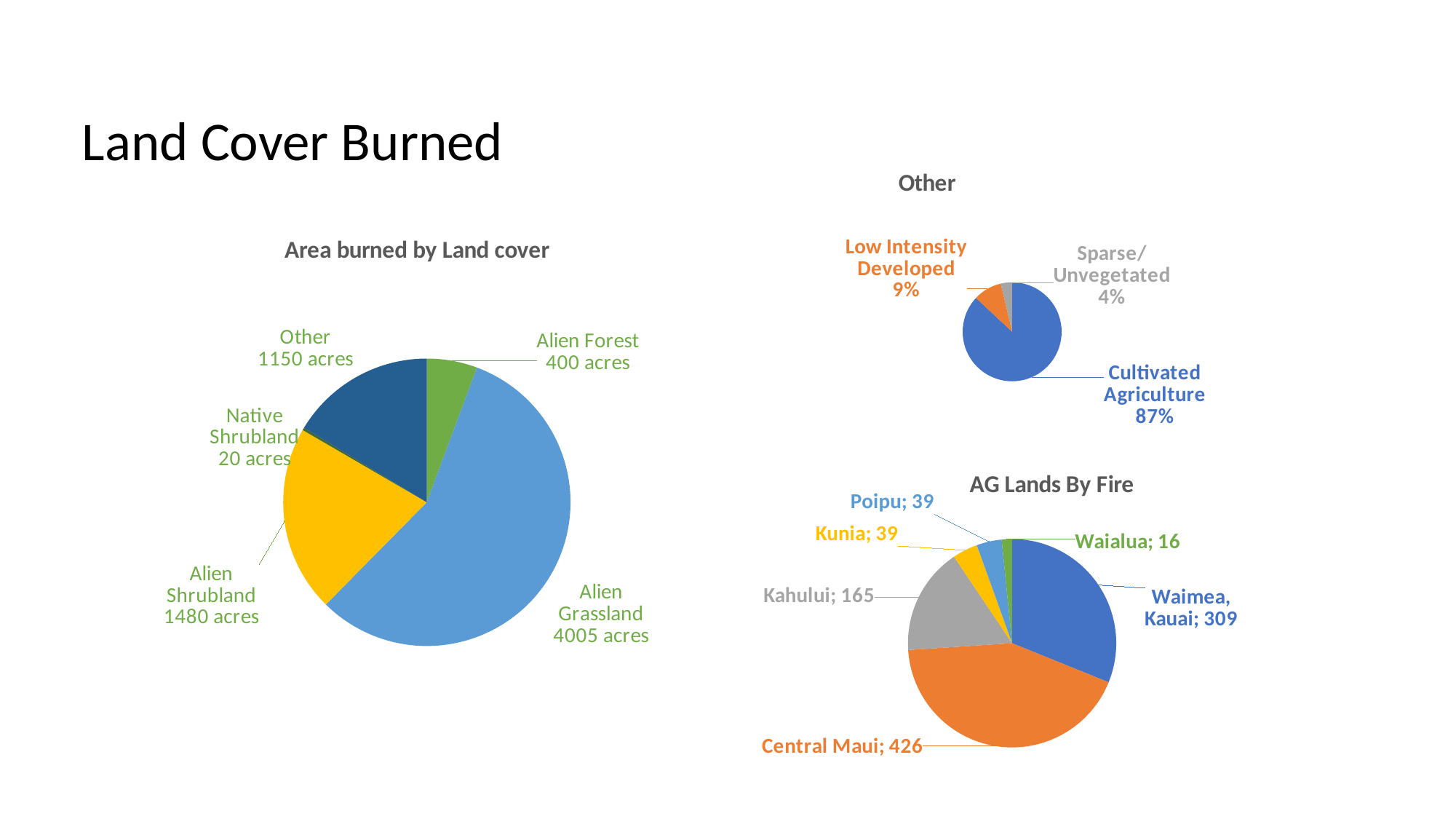

# Land Cover Burned

### Chart: Other

| Category |  |
|---|---|
| Cultivated Agriculture | 991.8500974366641 |
| Low Intensity Developed | 106.6778593913958 |
| Sparse/Unvegetated | 42.0 |

### Chart: Area burned by Land cover

| Category |  |
|---|---|
| Alien Forest | 400.4652975565882 |
| Alien Grassland | 4005.287962824162 |
| Alien Shrubland | 1481.213611152753 |
| Native Shrubland | 19.89626742617298 |
| Other | 1153.136861040321 |

### Chart: AG Lands By Fire

| Category |  |
|---|---|
| Waimea, Kauai | 309.340252 |
| Central Maui | 425.8710156 |
| Kahului | 165.2335063 |
| Kunia | 38.91771683 |
| Poipu | 38.69532987 |
| Waialua | 16.0 |